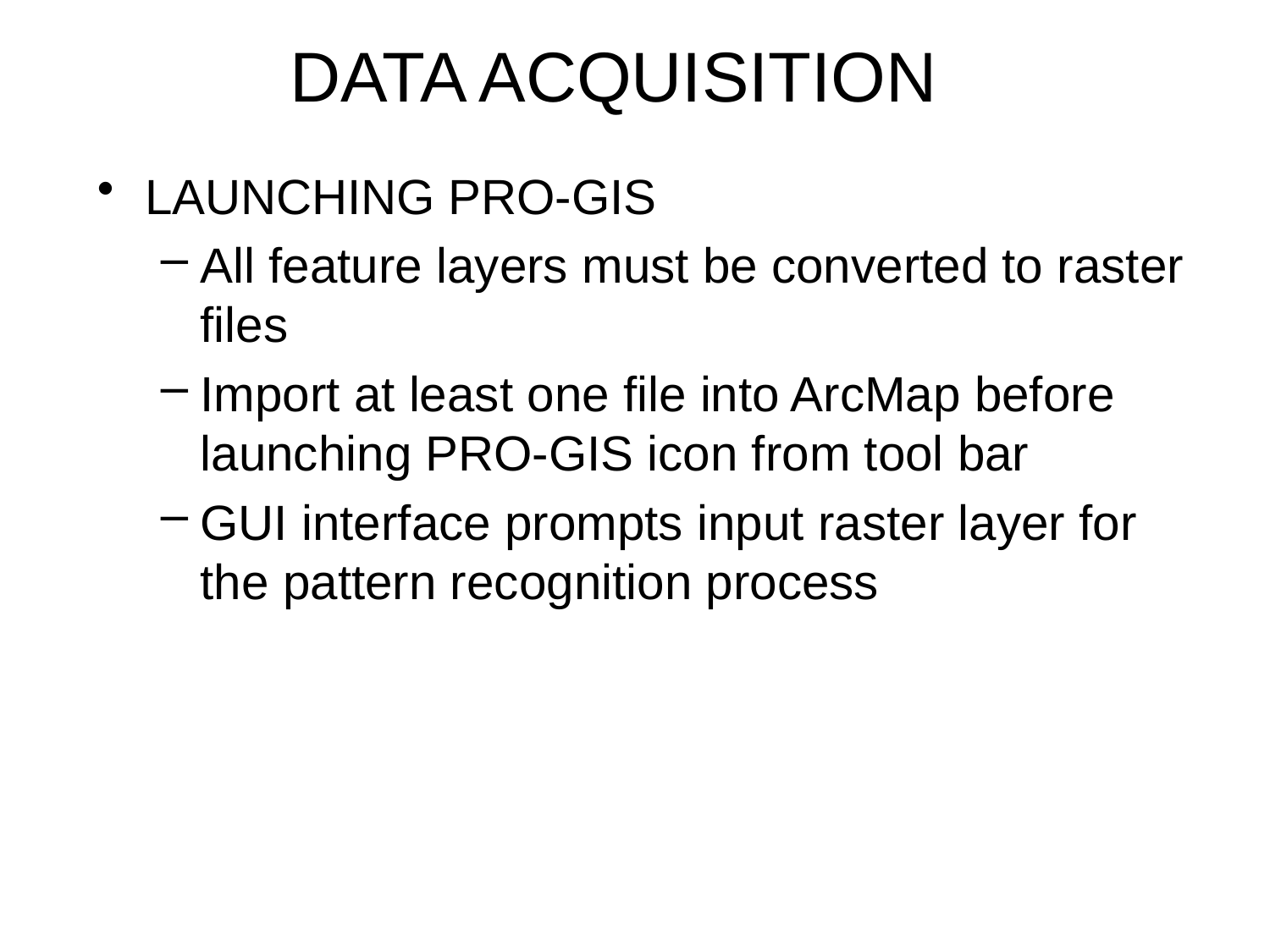

# DATA ACQUISITION
LAUNCHING PRO-GIS
All feature layers must be converted to raster files
Import at least one file into ArcMap before launching PRO-GIS icon from tool bar
GUI interface prompts input raster layer for the pattern recognition process